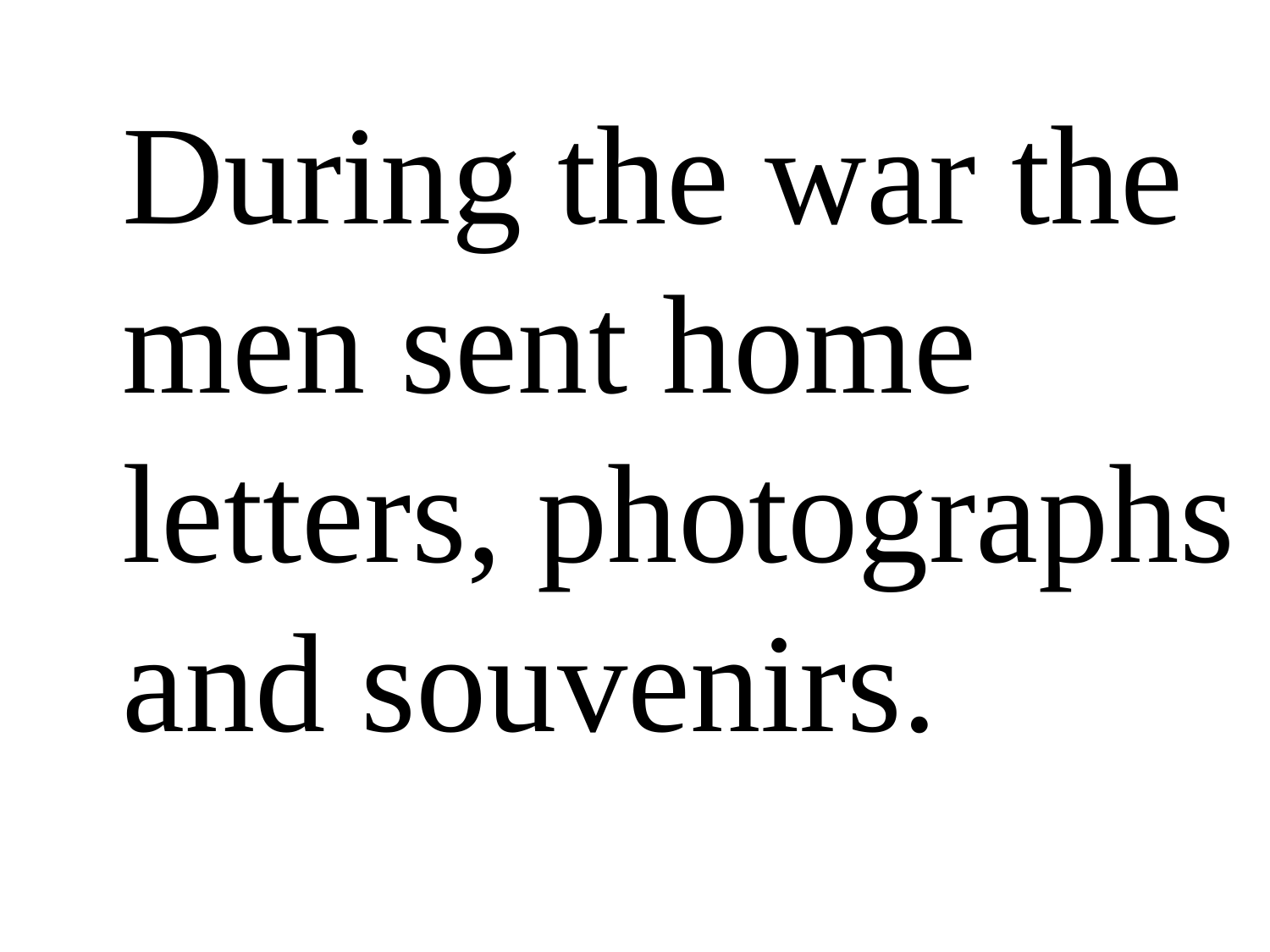

During the war the men sent home letters, photographs and souvenirs.